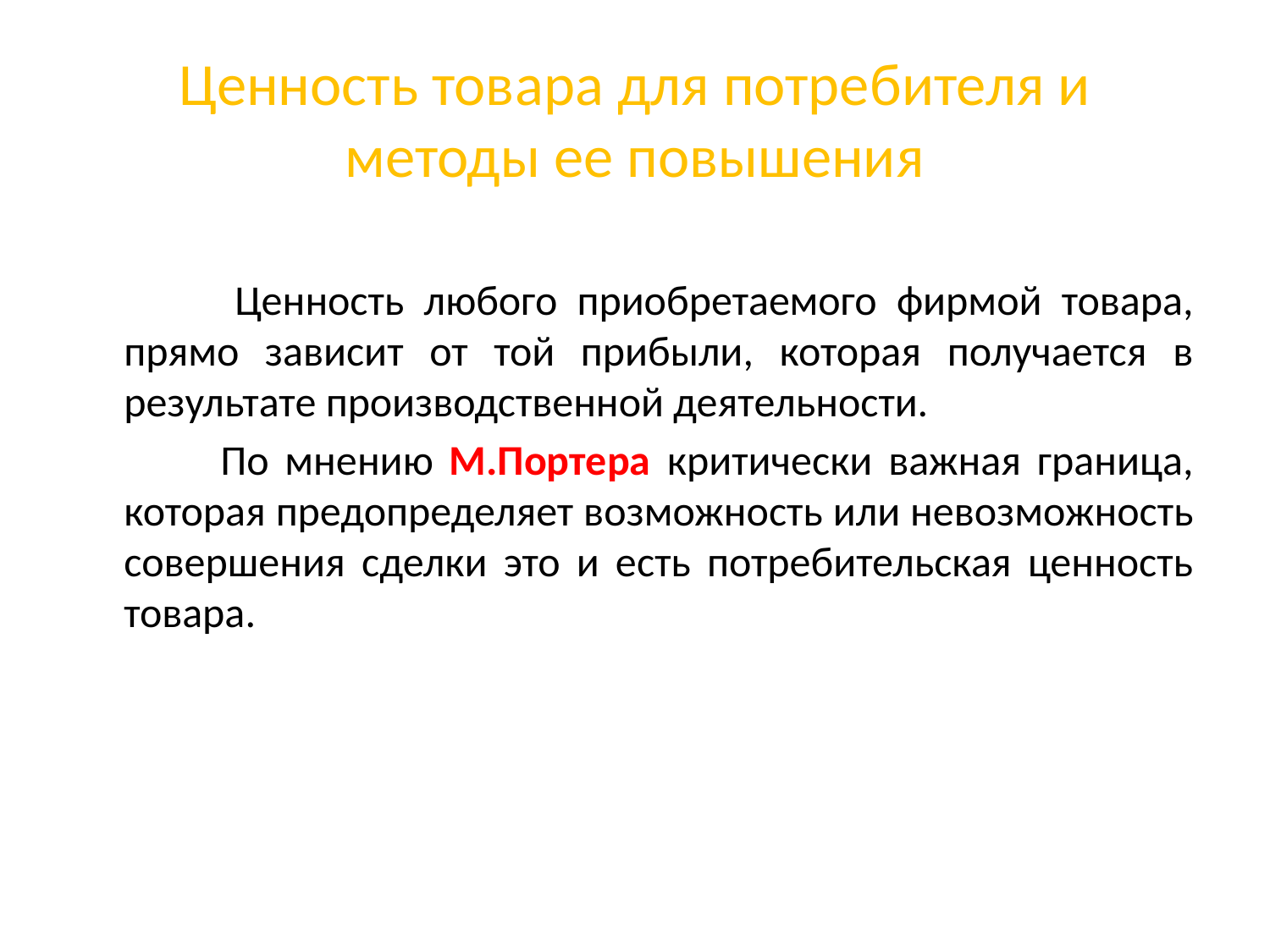

# Ценность товара для потребителя и методы ее повышения
        Ценность любого приобретаемого фирмой товара, прямо зависит от той прибыли, которая получается в результате производственной деятельности.
         По мнению М.Портера критически важная граница, которая предопределяет возможность или невозможность совершения сделки это и есть потребительская ценность товара.